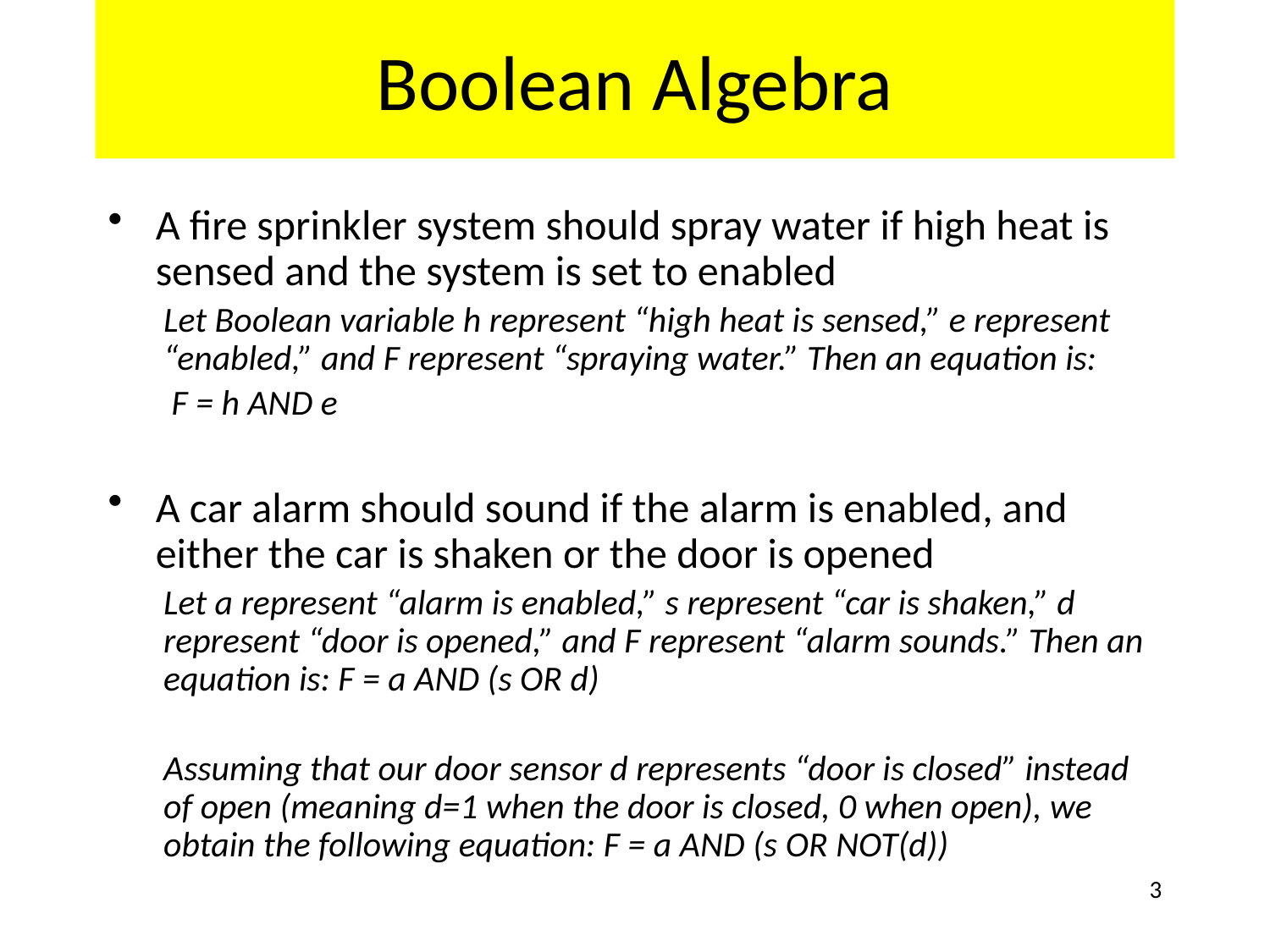

# Boolean Algebra
A fire sprinkler system should spray water if high heat is sensed and the system is set to enabled
Let Boolean variable h represent “high heat is sensed,” e represent “enabled,” and F represent “spraying water.” Then an equation is:
 F = h AND e

A car alarm should sound if the alarm is enabled, and either the car is shaken or the door is opened
Let a represent “alarm is enabled,” s represent “car is shaken,” d represent “door is opened,” and F represent “alarm sounds.” Then an equation is: F = a AND (s OR d)

Assuming that our door sensor d represents “door is closed” instead of open (meaning d=1 when the door is closed, 0 when open), we obtain the following equation: F = a AND (s OR NOT(d))
3